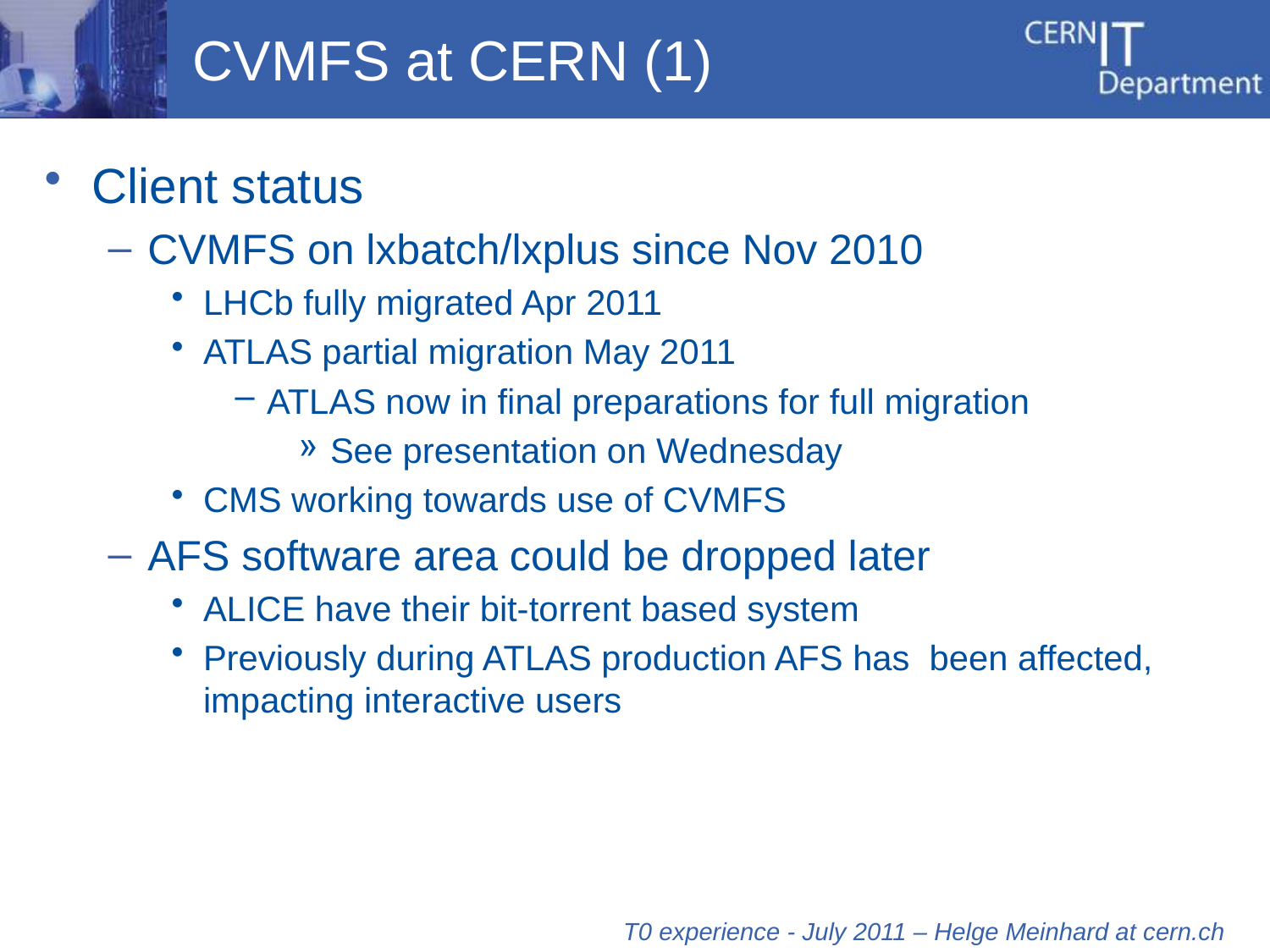

# CVMFS at CERN (1)
Client status
CVMFS on lxbatch/lxplus since Nov 2010
LHCb fully migrated Apr 2011
ATLAS partial migration May 2011
ATLAS now in final preparations for full migration
See presentation on Wednesday
CMS working towards use of CVMFS
AFS software area could be dropped later
ALICE have their bit-torrent based system
Previously during ATLAS production AFS has  been affected, impacting interactive users
T0 experience - July 2011 – Helge Meinhard at cern.ch